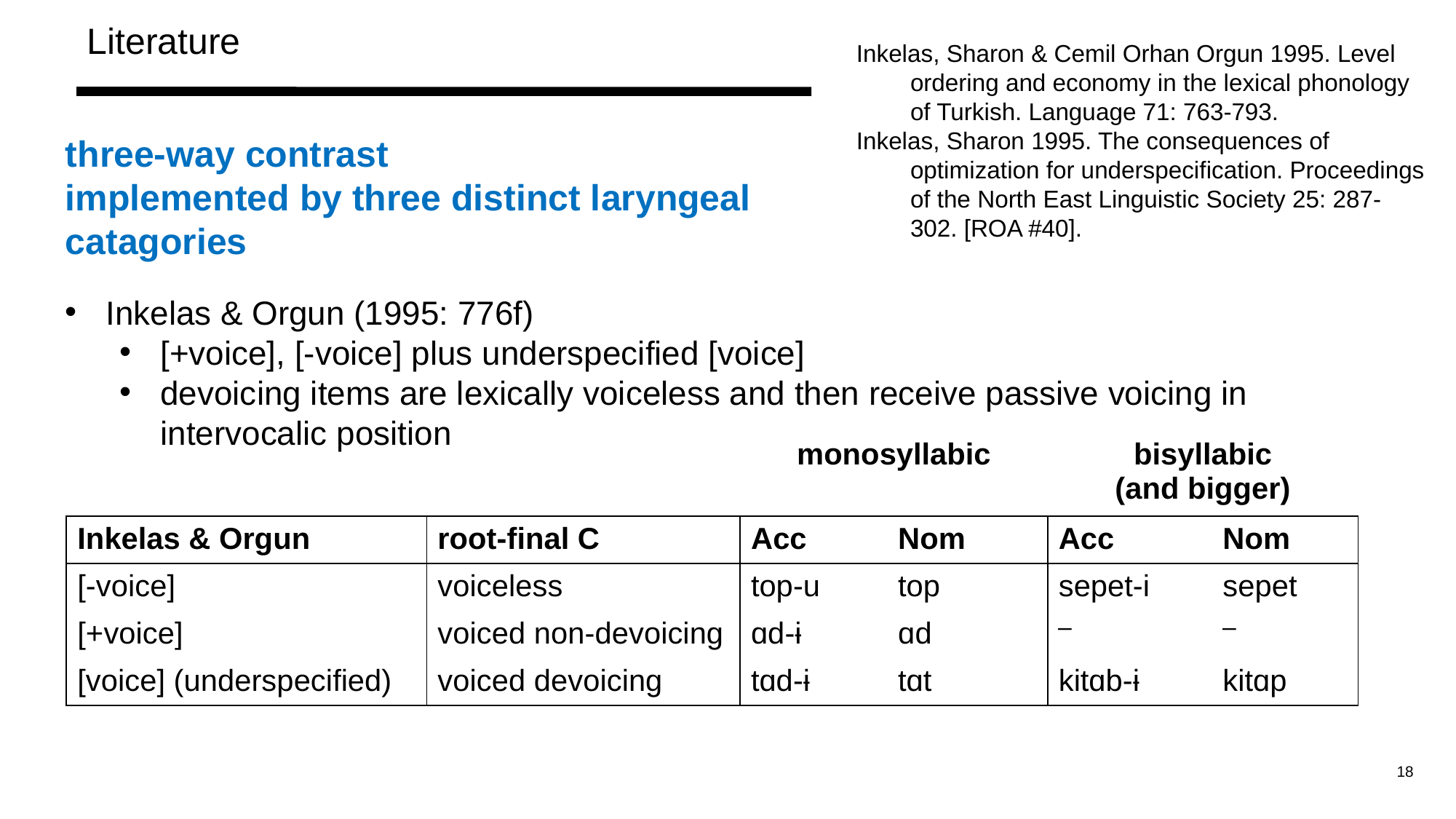

Literature
Inkelas, Sharon & Cemil Orhan Orgun 1995. Level ordering and economy in the lexical phonology of Turkish. Language 71: 763-793.
Inkelas, Sharon 1995. The consequences of optimization for underspecification. Proceedings of the North East Linguistic Society 25: 287-302. [ROA #40].

three-way contrast
implemented by three distinct laryngeal catagories
Inkelas & Orgun (1995: 776f)
[+voice], [-voice] plus underspecified [voice]
devoicing items are lexically voiceless and then receive passive voicing in intervocalic position
|  |  | monosyllabic |  | bisyllabic (and bigger) |  |
| --- | --- | --- | --- | --- | --- |
| Inkelas & Orgun | root-final C | Acc | Nom | Acc | Nom |
| [-voice] | voiceless | top-u | top | sepet-i | sepet |
| [+voice] | voiced non-devoicing | ɑd-ɨ | ɑd | – | – |
| [voice] (underspecified) | voiced devoicing | tɑd-ɨ | tɑt | kitɑb-ɨ | kitɑp |
18